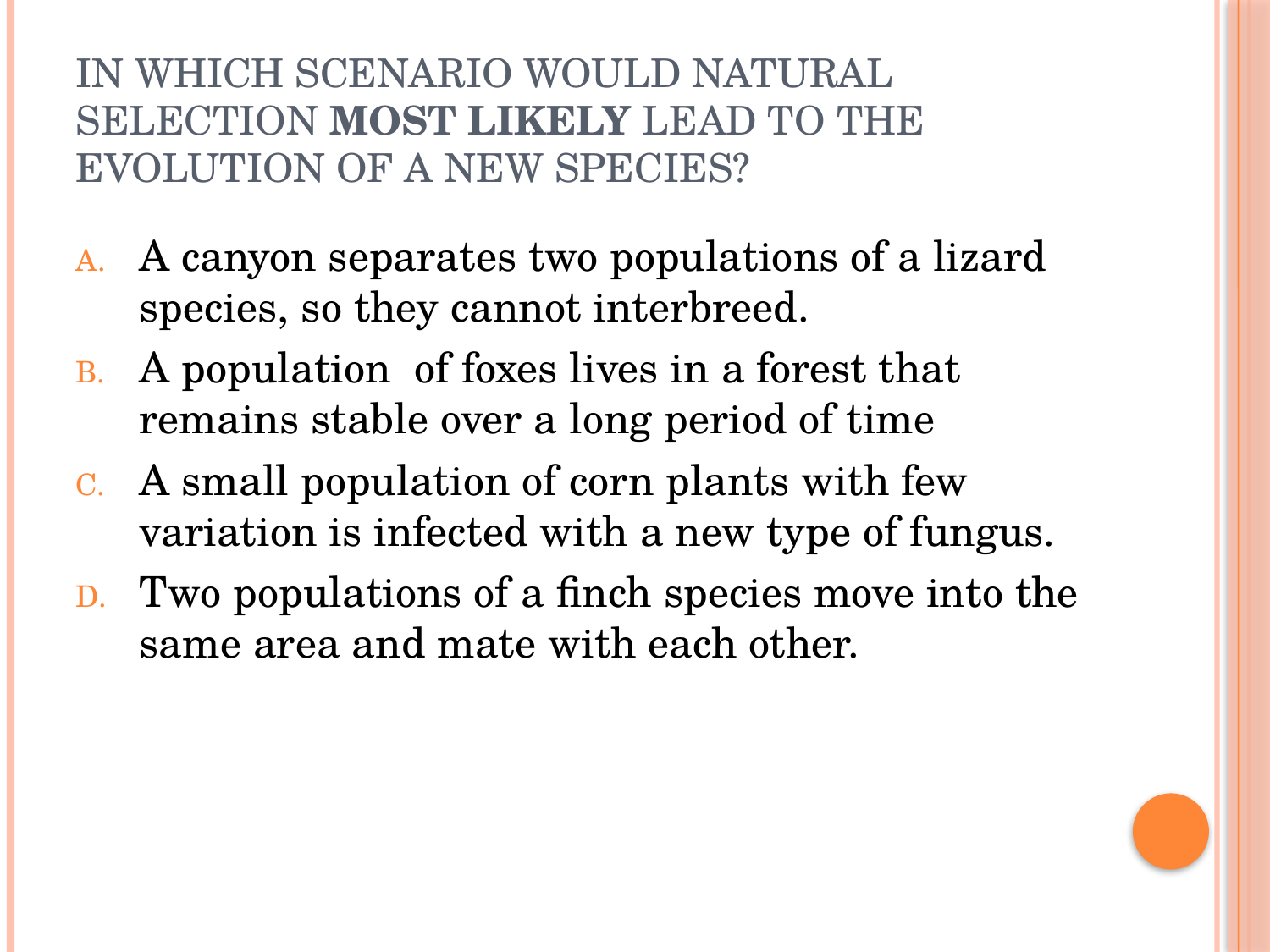

# In which scenario would natural selection most likely lead to the evolution of a new species?
A canyon separates two populations of a lizard species, so they cannot interbreed.
A population  of foxes lives in a forest that remains stable over a long period of time
A small population of corn plants with few variation is infected with a new type of fungus.
Two populations of a finch species move into the same area and mate with each other.